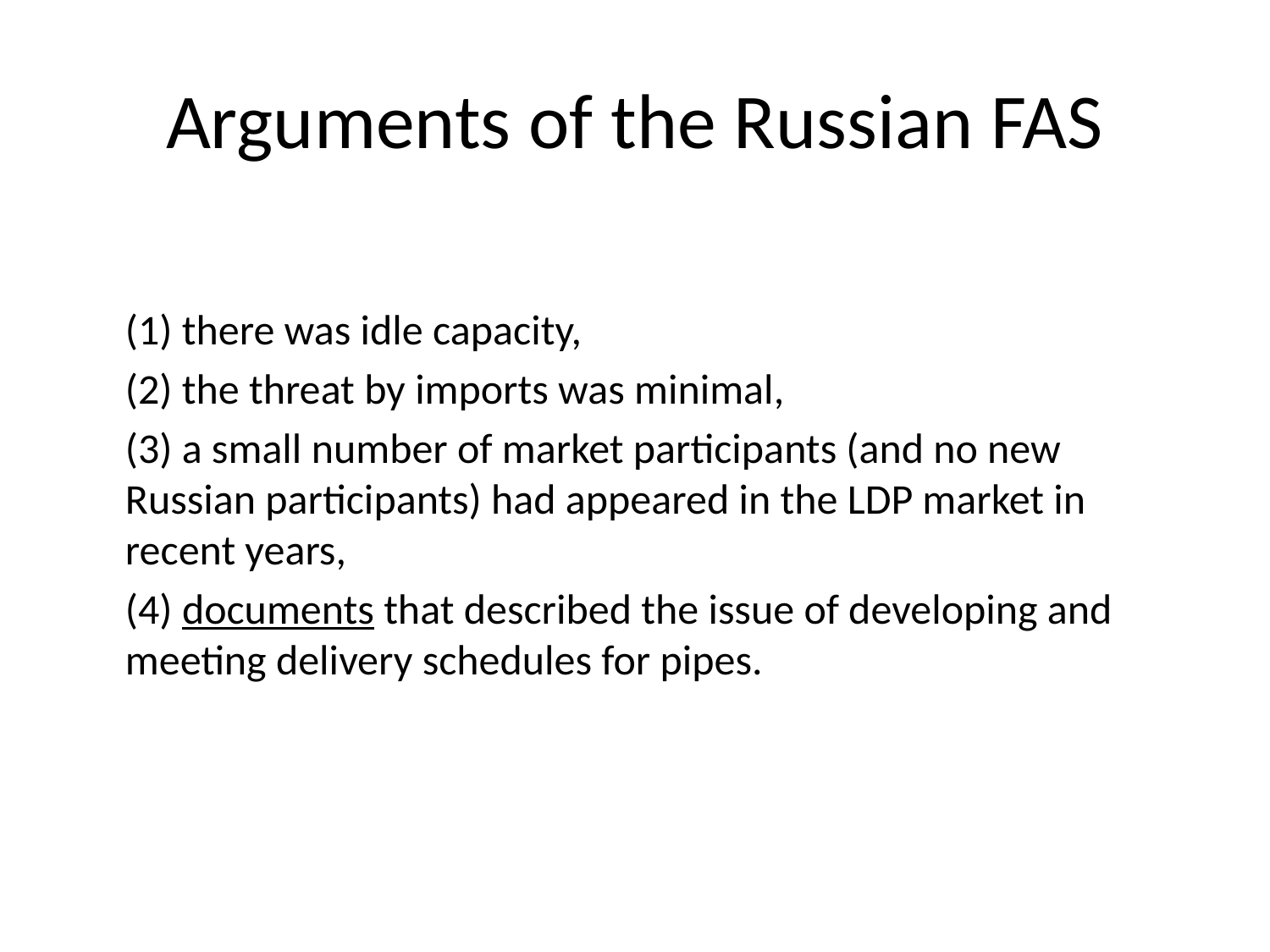

# Arguments of the Russian FAS
	(1) there was idle capacity,
	(2) the threat by imports was minimal,
	(3) a small number of market participants (and no new Russian participants) had appeared in the LDP market in recent years,
	(4) documents that described the issue of developing and meeting delivery schedules for pipes.